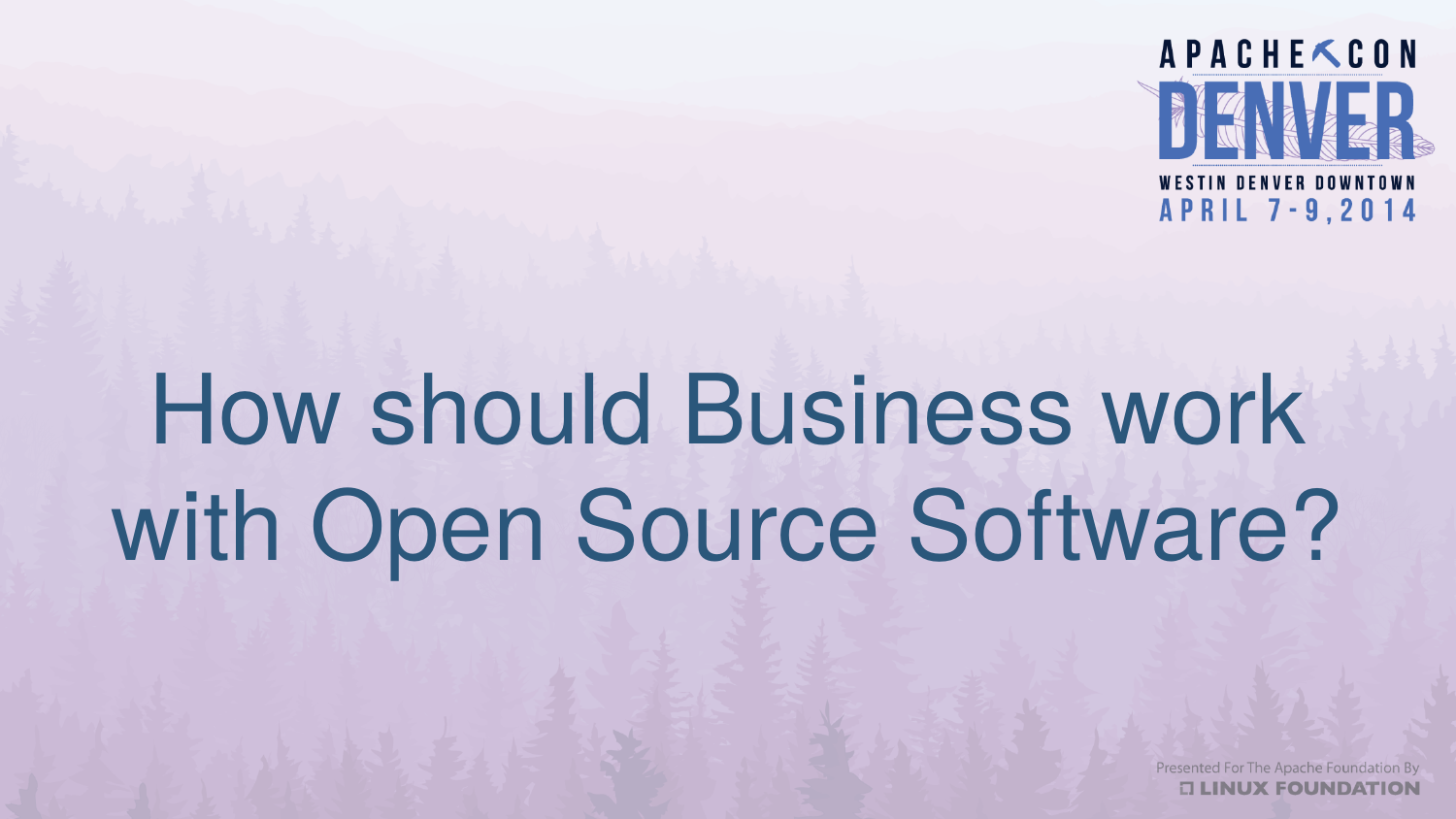

How should Business work with Open Source Software?